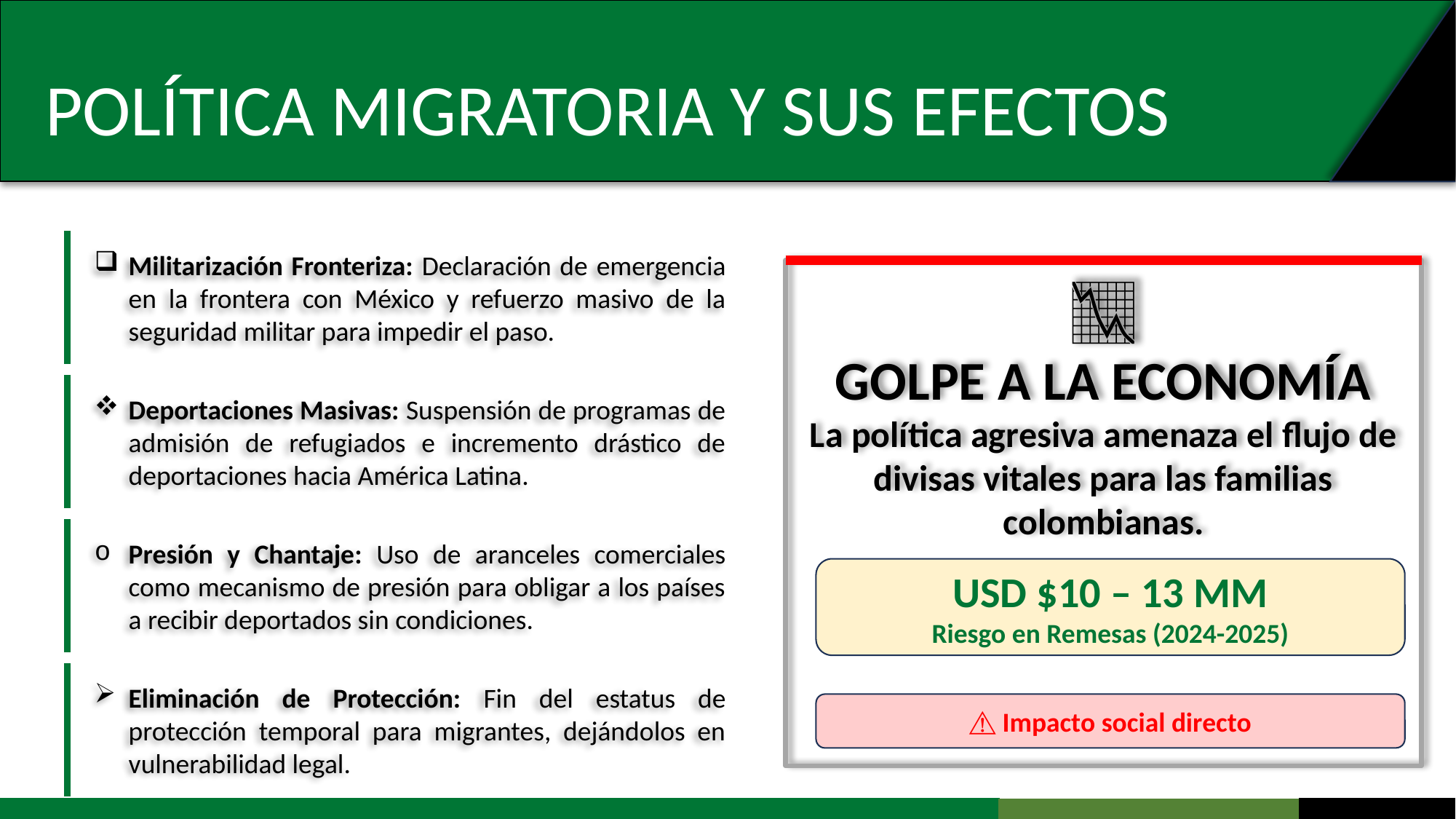

# Política migratoria y sus efectos
Militarización Fronteriza: Declaración de emergencia en la frontera con México y refuerzo masivo de la seguridad militar para impedir el paso.
📉
Golpe a la economía
La política agresiva amenaza el flujo de divisas vitales para las familias colombianas.

Deportaciones Masivas: Suspensión de programas de admisión de refugiados e incremento drástico de deportaciones hacia América Latina.
Presión y Chantaje: Uso de aranceles comerciales como mecanismo de presión para obligar a los países a recibir deportados sin condiciones.
USD $10 – 13 MM
Riesgo en Remesas (2024-2025)
Eliminación de Protección: Fin del estatus de protección temporal para migrantes, dejándolos en vulnerabilidad legal.
⚠️ Impacto social directo